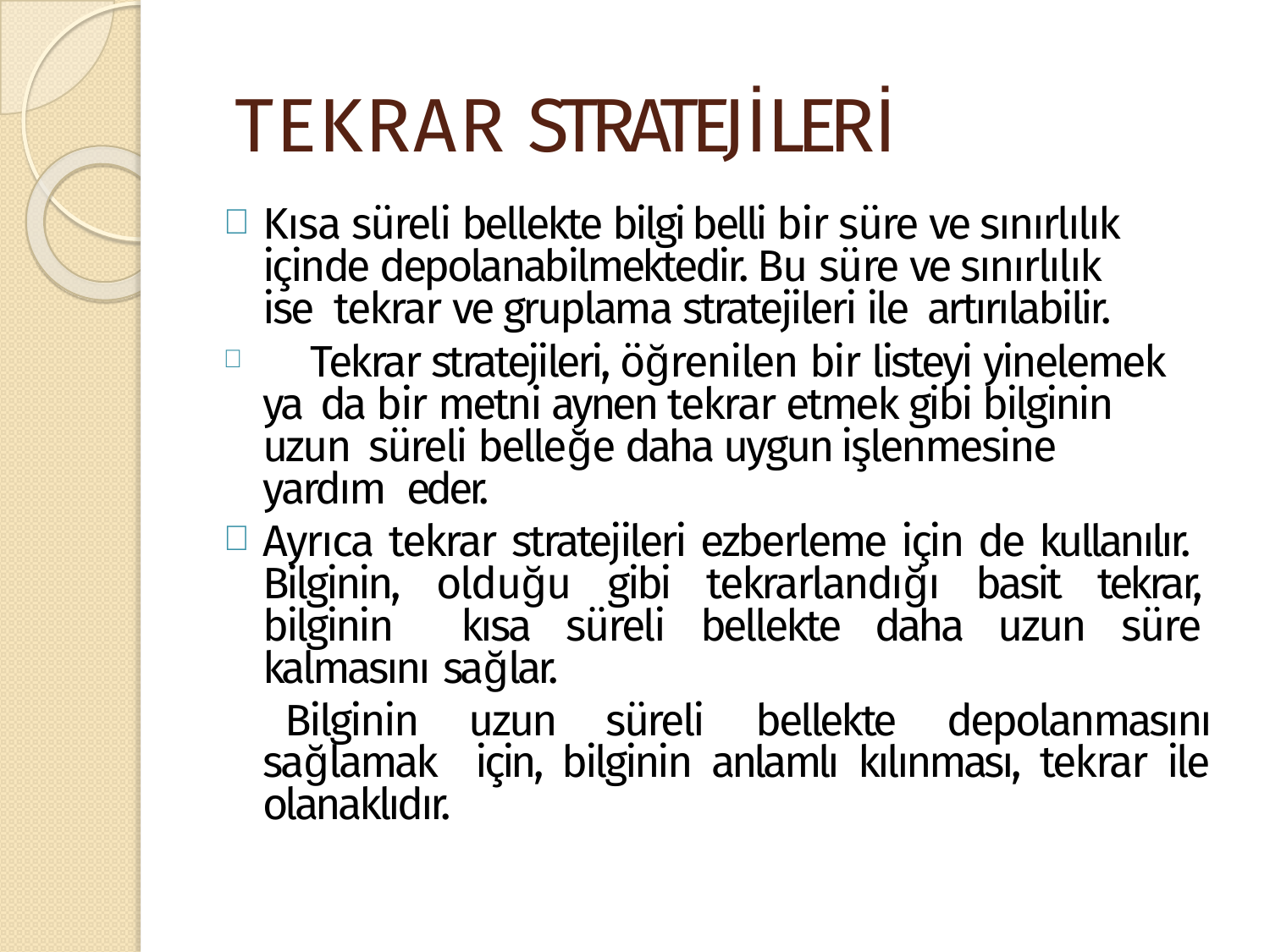

# TEKRAR STRATEJİLERİ
Kısa süreli bellekte bilgi belli bir süre ve sınırlılık  içinde depolanabilmektedir. Bu süre ve sınırlılık ise  tekrar ve gruplama stratejileri ile artırılabilir.
	Tekrar stratejileri, öğrenilen bir listeyi yinelemek ya  da bir metni aynen tekrar etmek gibi bilginin uzun  süreli belleğe daha uygun işlenmesine yardım eder.
Ayrıca tekrar stratejileri ezberleme için de kullanılır.  Bilginin, olduğu gibi tekrarlandığı basit tekrar, bilginin  kısa süreli bellekte daha uzun süre kalmasını sağlar.
Bilginin uzun süreli bellekte depolanmasını sağlamak  için, bilginin anlamlı kılınması, tekrar ile olanaklıdır.